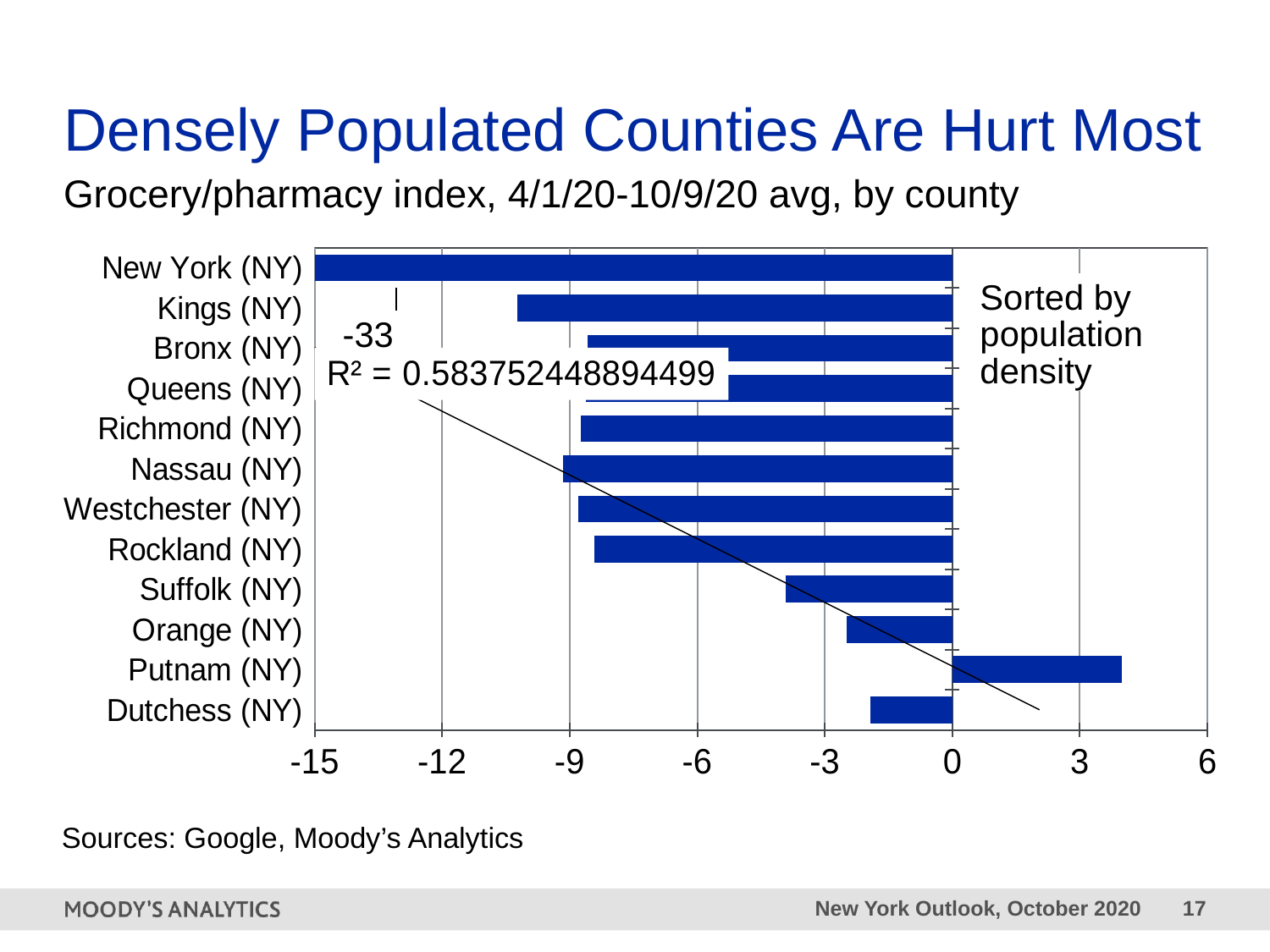

# Densely Populated Counties Are Hurt Most
Grocery/pharmacy index, 4/1/20-10/9/20 avg, by county

### Chart

| Category | Full history |
|---|---|
| Dutchess (NY) | -1.9270833333333333 |
| Putnam (NY) | 3.9872611464968153 |
| Orange (NY) | -2.484375 |
| Suffolk (NY) | -3.921875 |
| Rockland (NY) | -8.421875 |
| Westchester (NY) | -8.791666666666666 |
| Nassau (NY) | -9.161458333333334 |
| Richmond (NY) | -8.744791666666666 |
| Queens (NY) | -8.625 |
| Bronx (NY) | -8.572916666666666 |
| Kings (NY) | -10.234375 |
| New York (NY) | -33.333333333333336 |
Sorted by population density
-33
Sources: Google, Moody’s Analytics